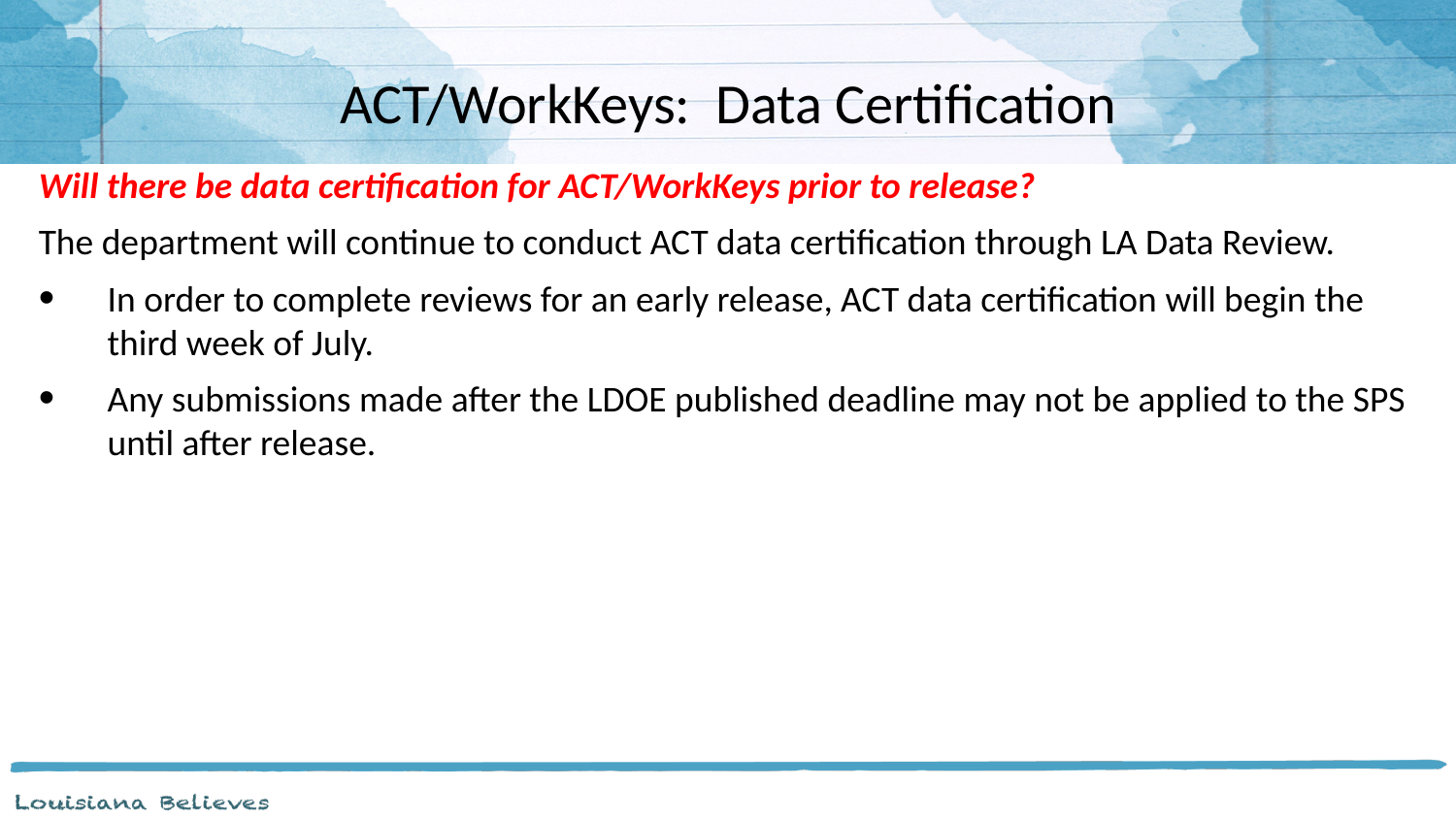

# ACT/WorkKeys:  Data Certification
Will there be data certification for ACT/WorkKeys prior to release?
The department will continue to conduct ACT data certification through LA Data Review.
In order to complete reviews for an early release, ACT data certification will begin the third week of July.
Any submissions made after the LDOE published deadline may not be applied to the SPS until after release.